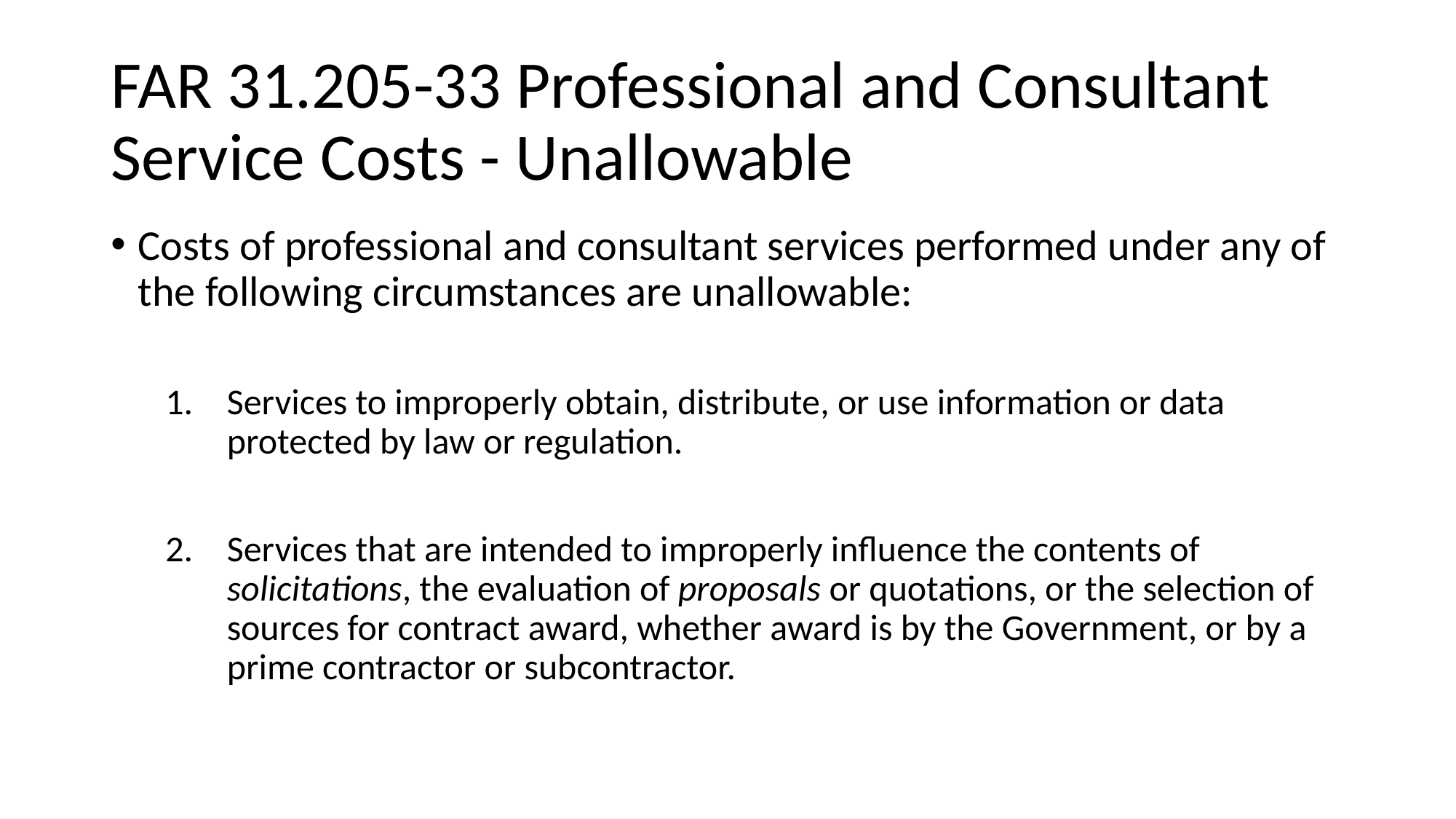

# FAR 31.205-33 Professional and Consultant Service Costs - Unallowable
Costs of professional and consultant services performed under any of the following circumstances are unallowable:

Services to improperly obtain, distribute, or use information or data protected by law or regulation.

Services that are intended to improperly influence the contents of solicitations, the evaluation of proposals or quotations, or the selection of sources for contract award, whether award is by the Government, or by a prime contractor or subcontractor.